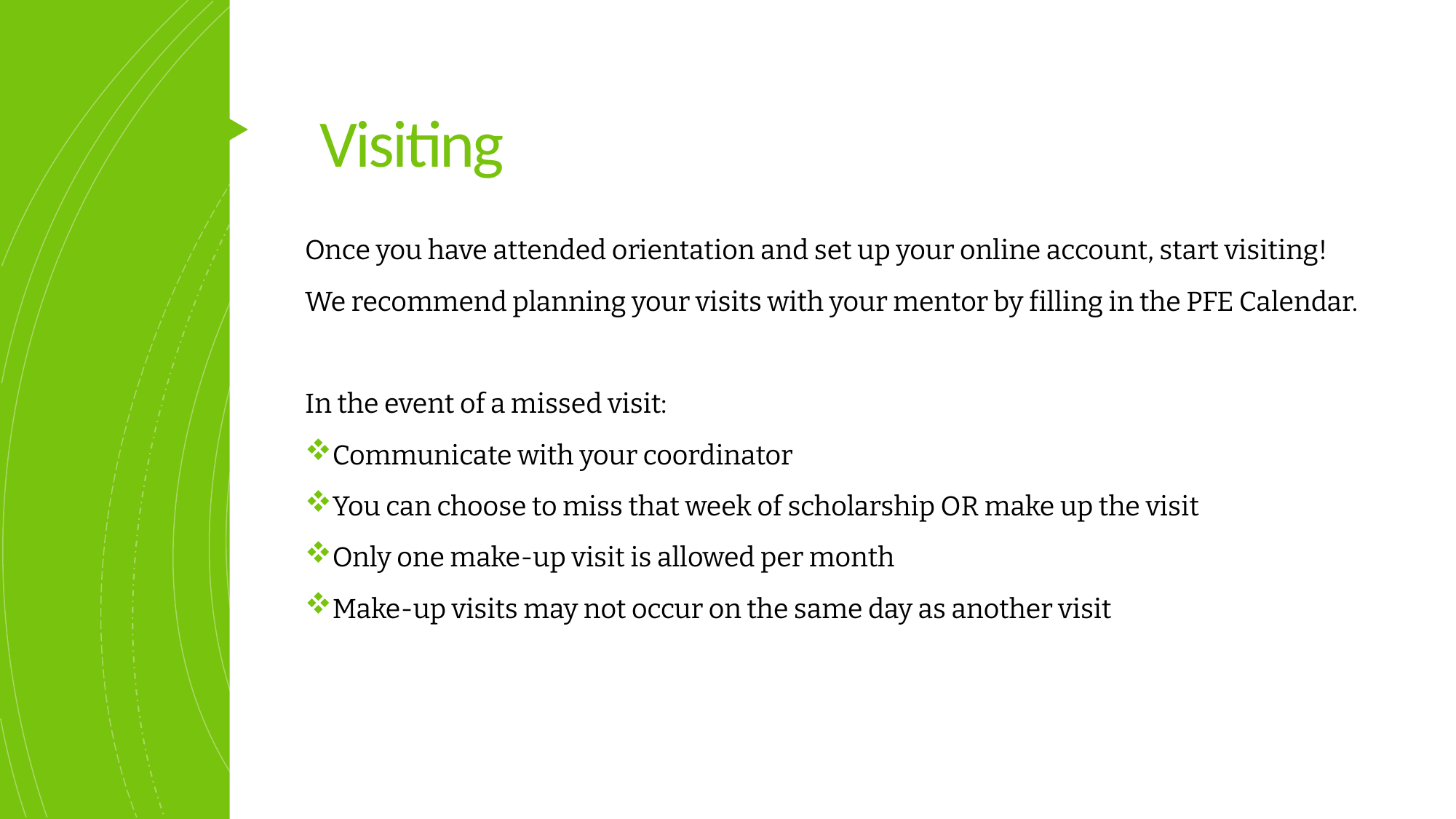

# Visiting

Once you have attended orientation and set up your online account, start visiting!
We recommend planning your visits with your mentor by filling in the PFE Calendar.

In the event of a missed visit:
Communicate with your coordinator
You can choose to miss that week of scholarship OR make up the visit
Only one make-up visit is allowed per month
Make-up visits may not occur on the same day as another visit